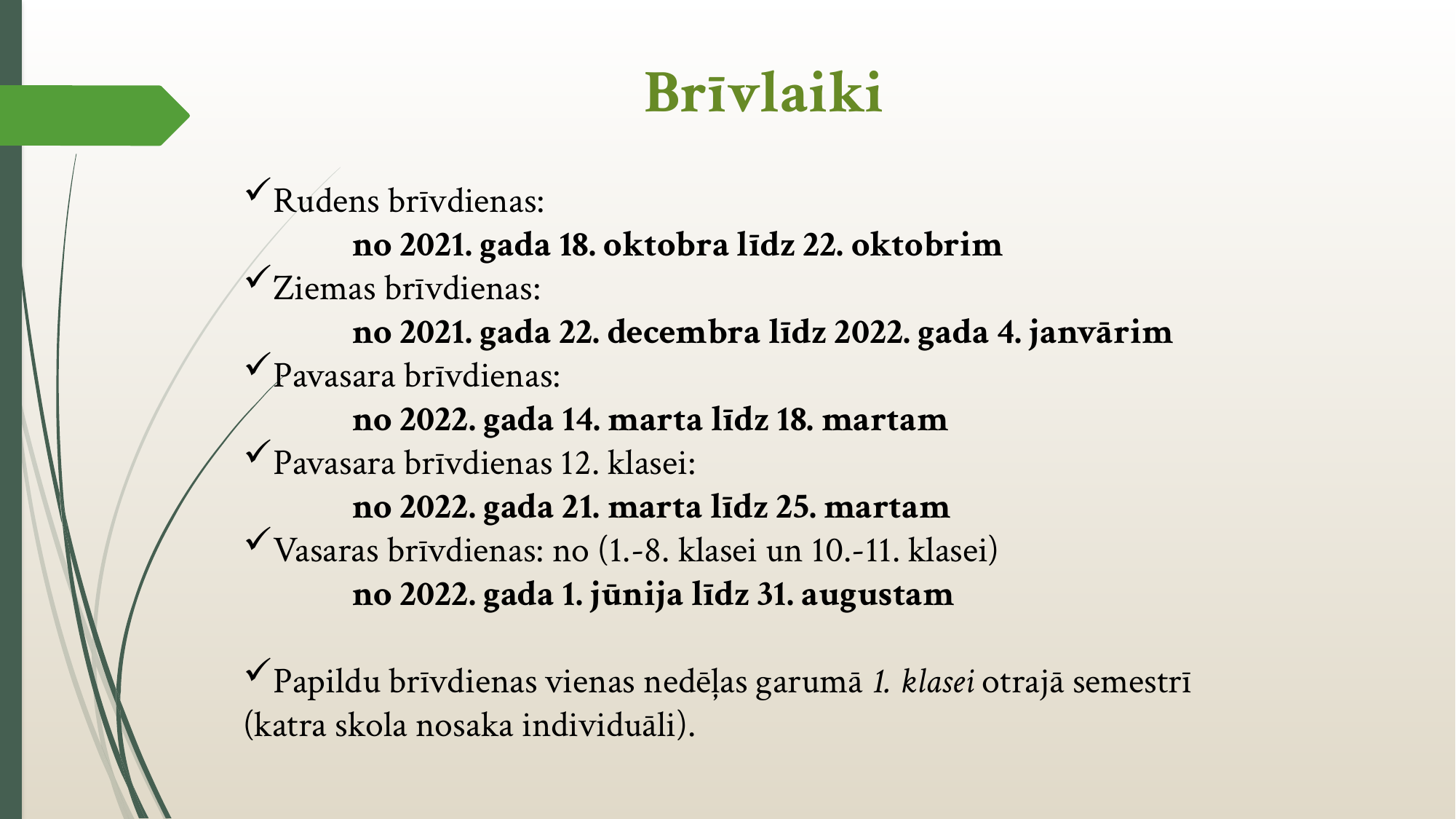

# Brīvlaiki
Rudens brīvdienas:
	no 2021. gada 18. oktobra līdz 22. oktobrim
Ziemas brīvdienas:
	no 2021. gada 22. decembra līdz 2022. gada 4. janvārim
Pavasara brīvdienas:
	no 2022. gada 14. marta līdz 18. martam
Pavasara brīvdienas 12. klasei:
	no 2022. gada 21. marta līdz 25. martam
Vasaras brīvdienas: no (1.-8. klasei un 10.-11. klasei)
	no 2022. gada 1. jūnija līdz 31. augustam

Papildu brīvdienas vienas nedēļas garumā 1. klasei otrajā semestrī (katra skola nosaka individuāli).